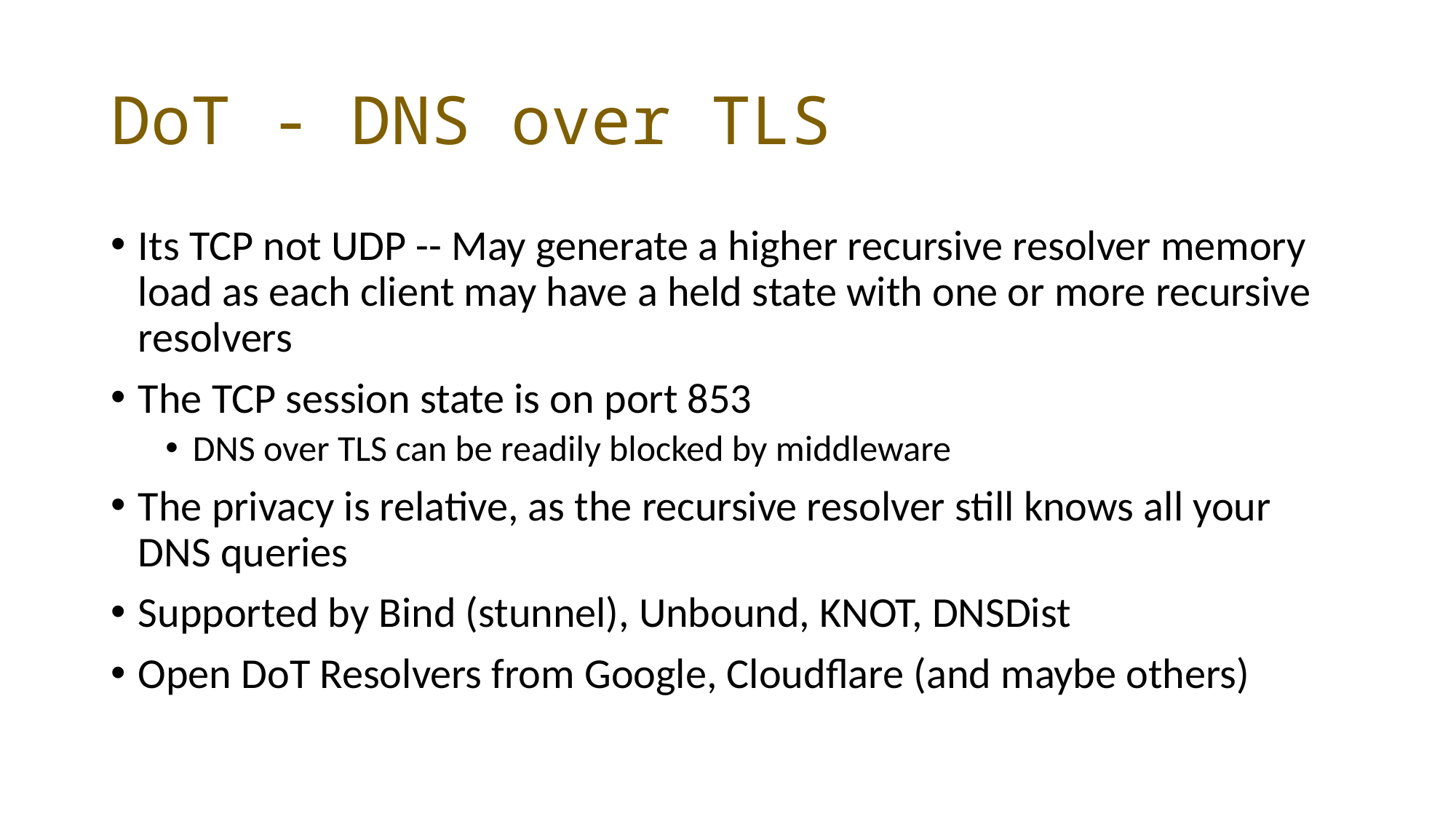

# DoT - DNS over TLS
Its TCP not UDP -- May generate a higher recursive resolver memory load as each client may have a held state with one or more recursive resolvers
The TCP session state is on port 853
DNS over TLS can be readily blocked by middleware
The privacy is relative, as the recursive resolver still knows all your DNS queries
Supported by Bind (stunnel), Unbound, KNOT, DNSDist
Open DoT Resolvers from Google, Cloudflare (and maybe others)